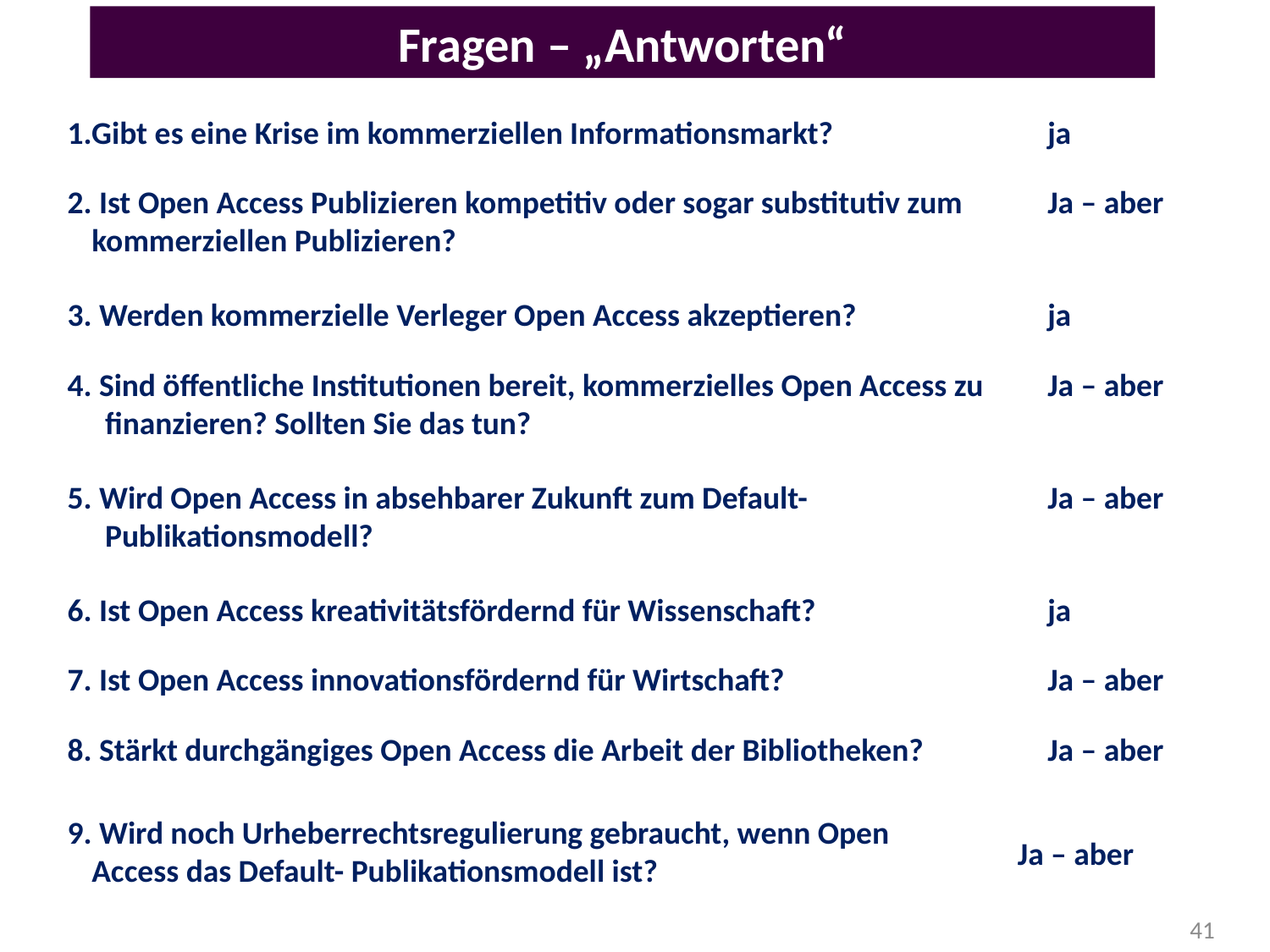

Fragen – „Antworten“
1.Gibt es eine Krise im kommerziellen Informationsmarkt?
ja
2. Ist Open Access Publizieren kompetitiv oder sogar substitutiv zum kommerziellen Publizieren?
Ja – aber
3. Werden kommerzielle Verleger Open Access akzeptieren?
ja
4. Sind öffentliche Institutionen bereit, kommerzielles Open Access zu finanzieren? Sollten Sie das tun?
Ja – aber
5. Wird Open Access in absehbarer Zukunft zum Default- Publikationsmodell?
Ja – aber
6. Ist Open Access kreativitätsfördernd für Wissenschaft?
ja
7. Ist Open Access innovationsfördernd für Wirtschaft?
Ja – aber
8. Stärkt durchgängiges Open Access die Arbeit der Bibliotheken?
Ja – aber
9. Wird noch Urheberrechtsregulierung gebraucht, wenn Open Access das Default- Publikationsmodell ist?
Ja – aber